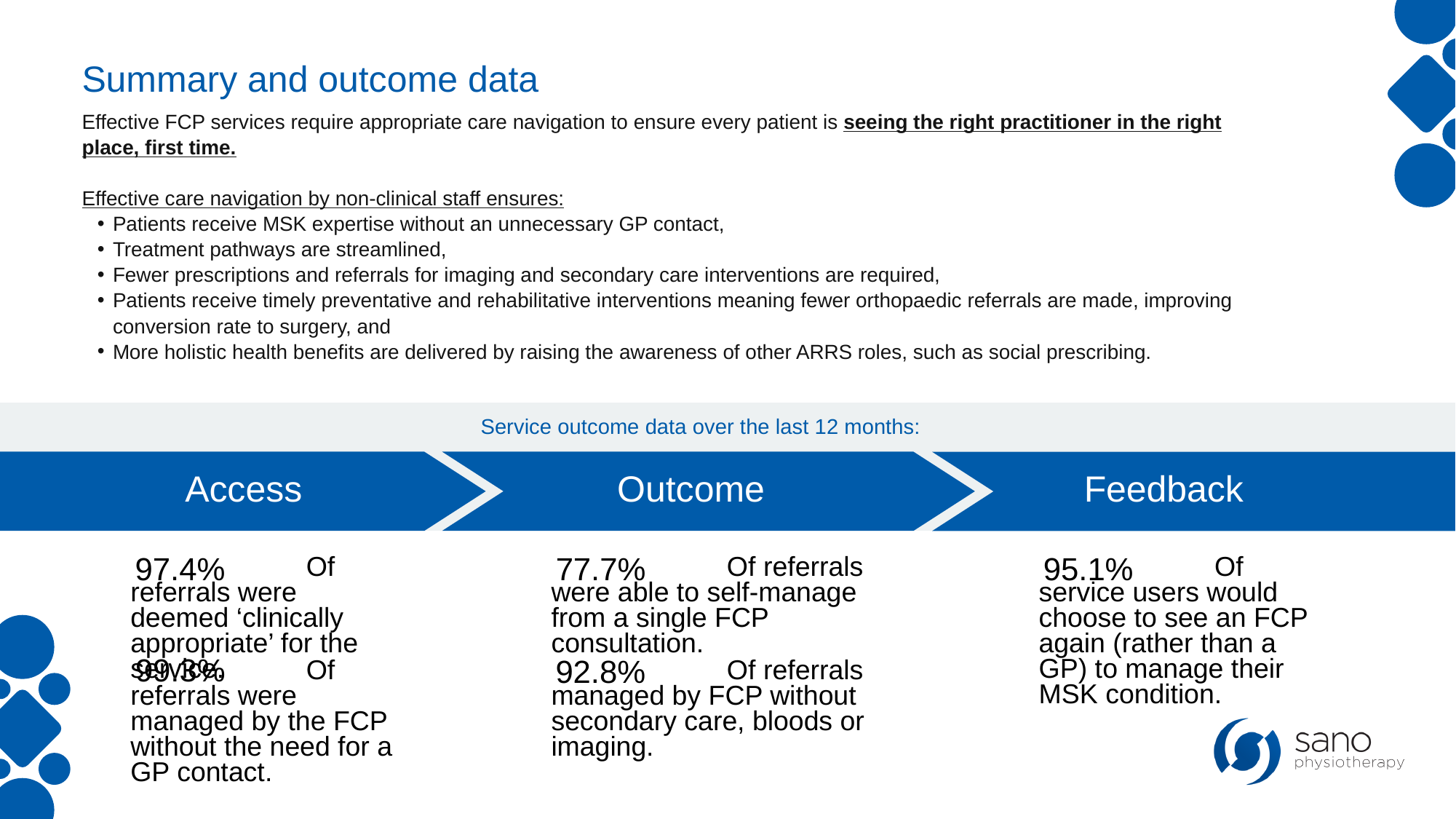

Summary and outcome data​

Effective FCP services require appropriate care navigation to ensure every patient is seeing the right practitioner in the right place, first time​.

Effective care navigation by non-clinical staff ensures:​
Patients receive MSK expertise without an unnecessary GP contact,​
Treatment pathways are streamlined,​
Fewer prescriptions and referrals for imaging and secondary care interventions are required,​
Patients receive timely preventative and rehabilitative interventions meaning fewer orthopaedic referrals are made, improving conversion rate to surgery, and​
More holistic health benefits​ are delivered by raising the awareness of other ARRS roles, such as social prescribing.

Service outcome data over the last 12 months:​

Access
Outcome
Feedback
97.4%
77.7%
95.1%
                       Of referrals were deemed ‘clinically appropriate’ for the service.
                       Of referrals were able to self-manage from a single FCP consultation​.
                       Of service users would choose to see an FCP again (rather than a GP) to manage their MSK condition​.

99.3%
92.8%
                       Of referrals were managed by the FCP without the need for a GP contact​.
                       Of referrals managed by FCP without secondary care, bloods or imaging​.